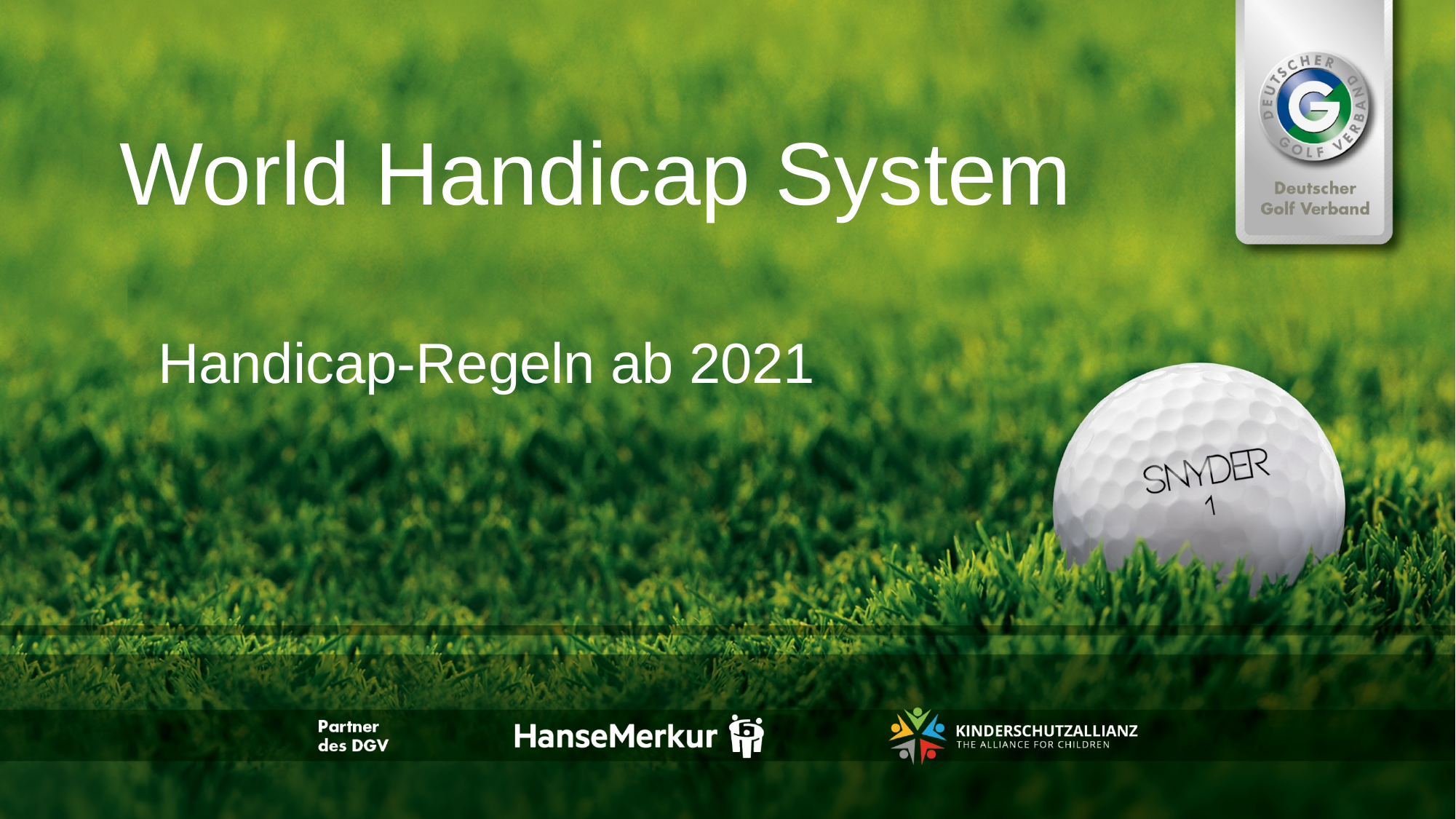

# World Handicap System
Handicap-Regeln ab 2021